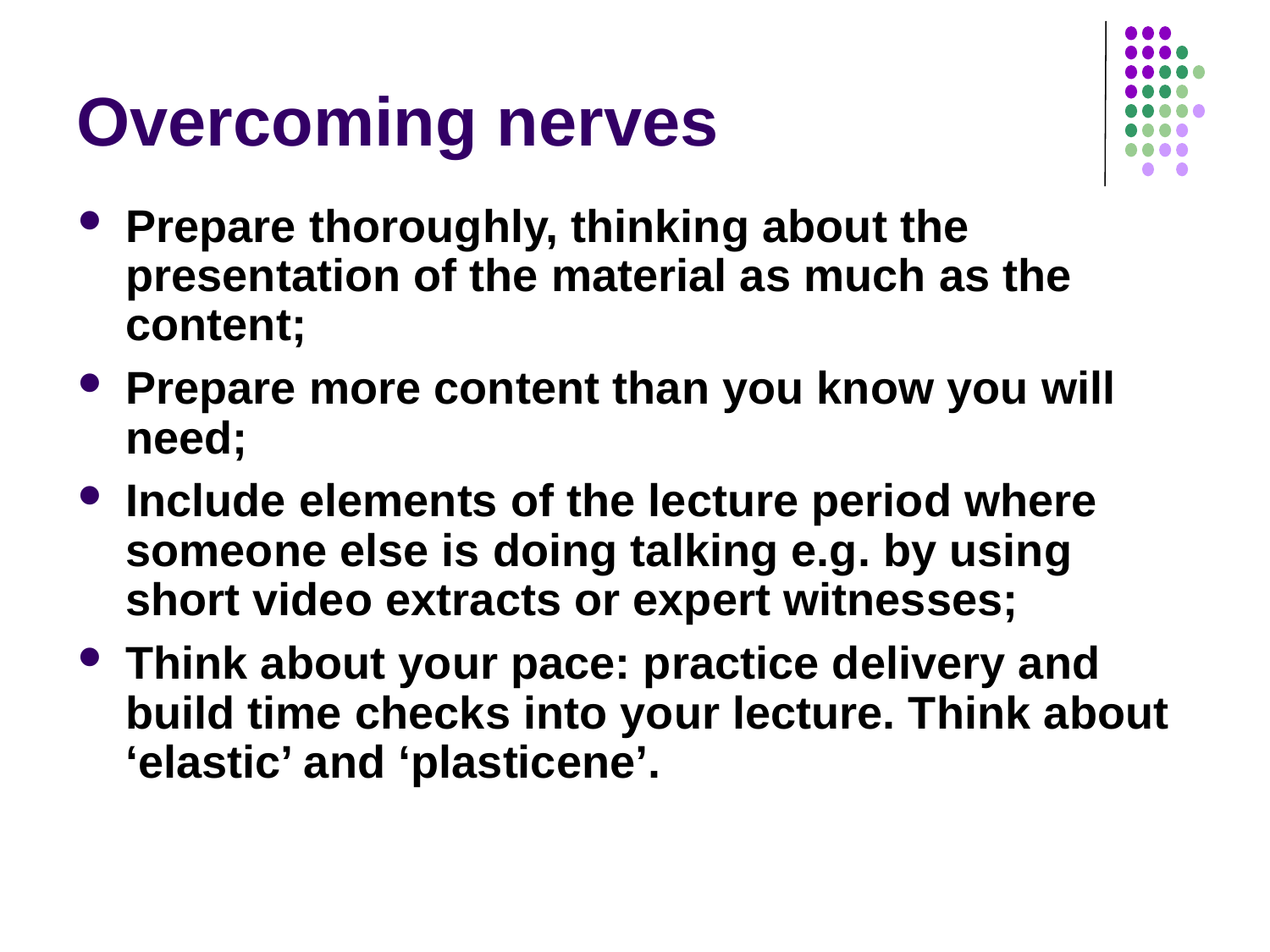

# Overcoming nerves
Prepare thoroughly, thinking about the presentation of the material as much as the content;
Prepare more content than you know you will need;
Include elements of the lecture period where someone else is doing talking e.g. by using short video extracts or expert witnesses;
Think about your pace: practice delivery and build time checks into your lecture. Think about ‘elastic’ and ‘plasticene’.